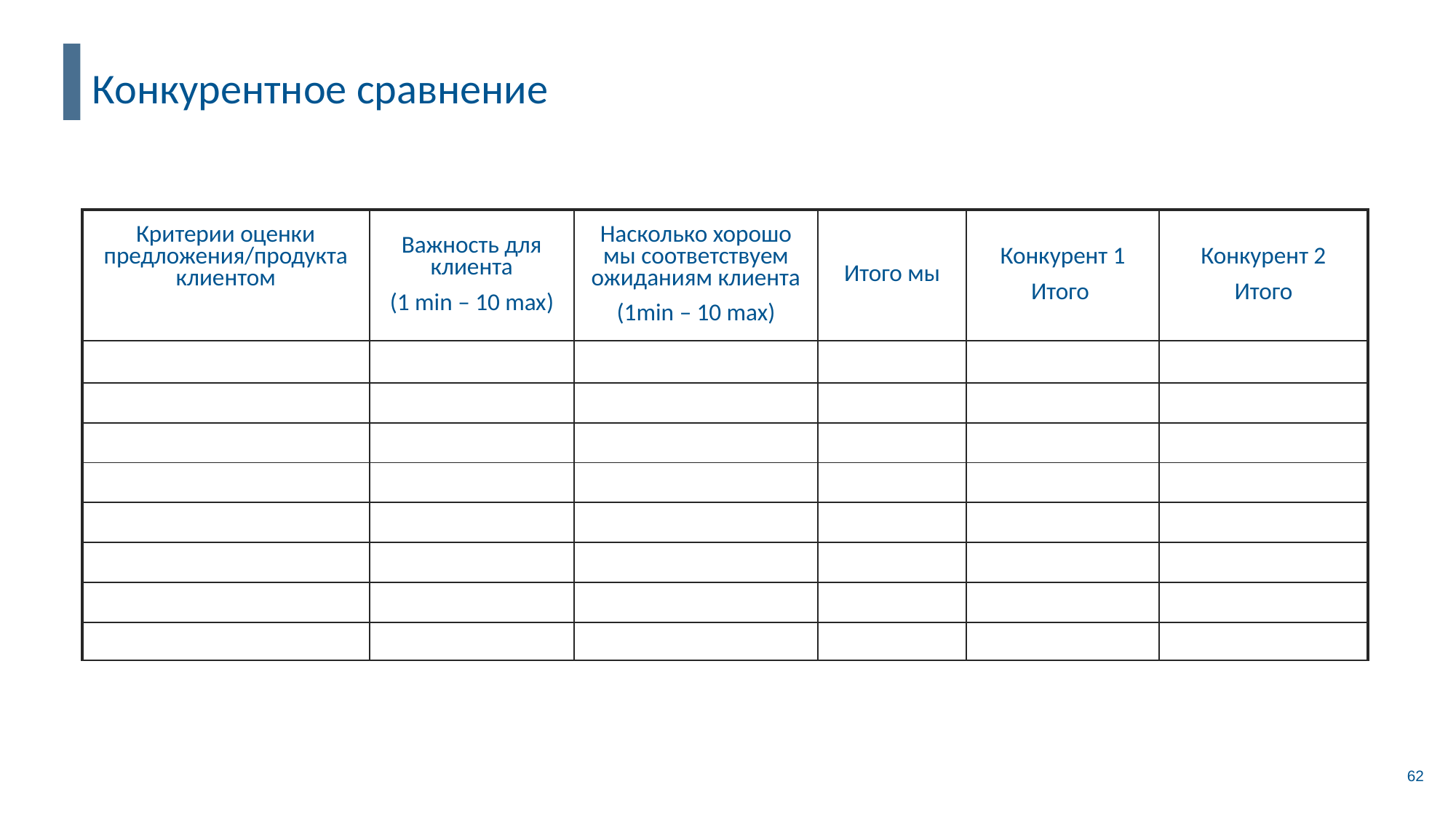

Конкурентное сравнение
| Критерии оценки предложения/продукта клиентом | Важность для клиента (1 min – 10 max) | Насколько хорошо мы соответствуем ожиданиям клиента (1min – 10 max) | Итого мы | Конкурент 1 Итого | Конкурент 2 Итого |
| --- | --- | --- | --- | --- | --- |
|  |  |  |  |  |  |
|  |  |  |  |  |  |
|  |  |  |  |  |  |
|  |  |  |  |  |  |
|  |  |  |  |  |  |
|  |  |  |  |  |  |
|  |  |  |  |  |  |
|  |  |  |  |  |  |
62